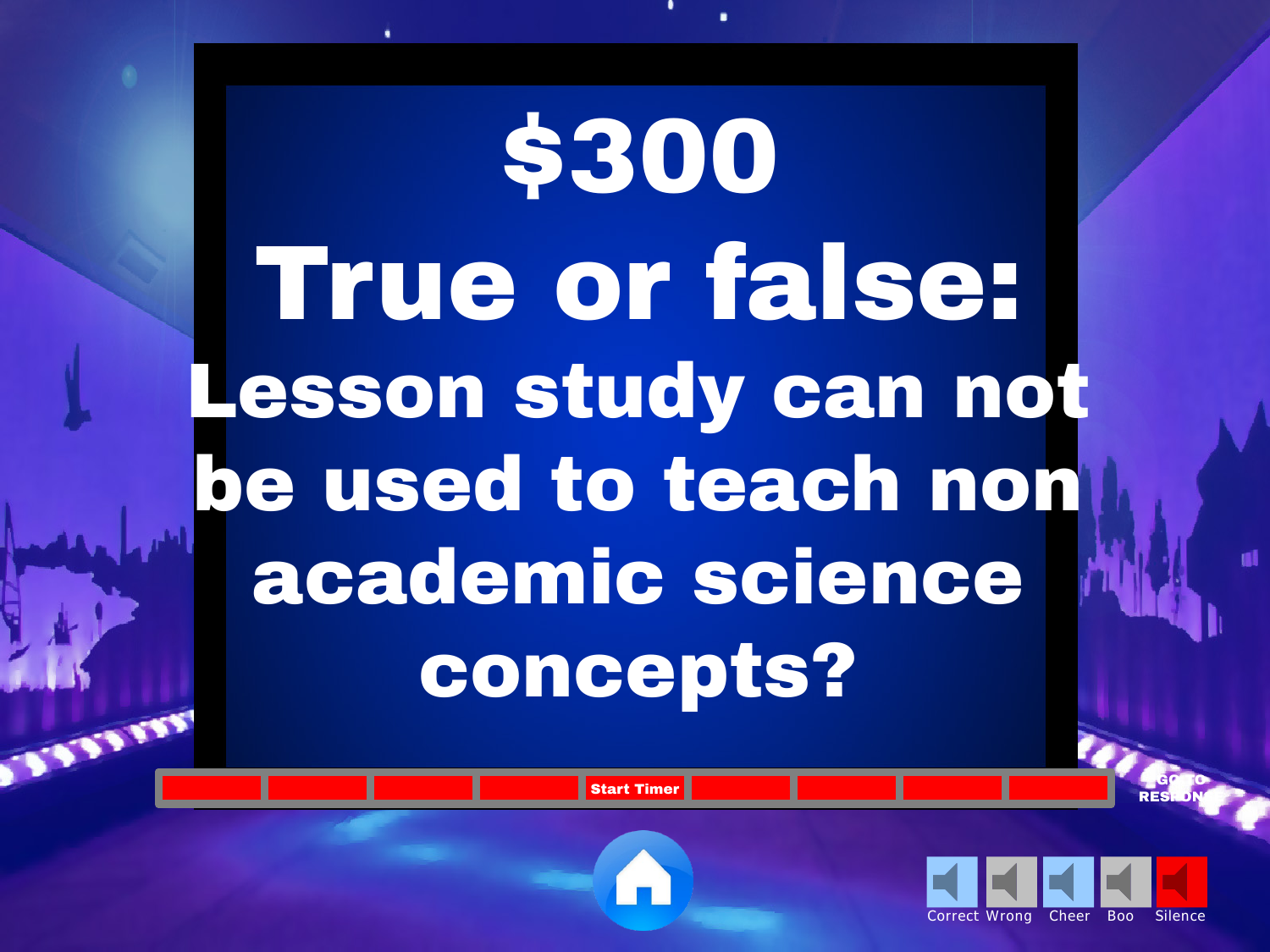

$300
True or false: Lesson study can not be used to teach non academic science concepts?